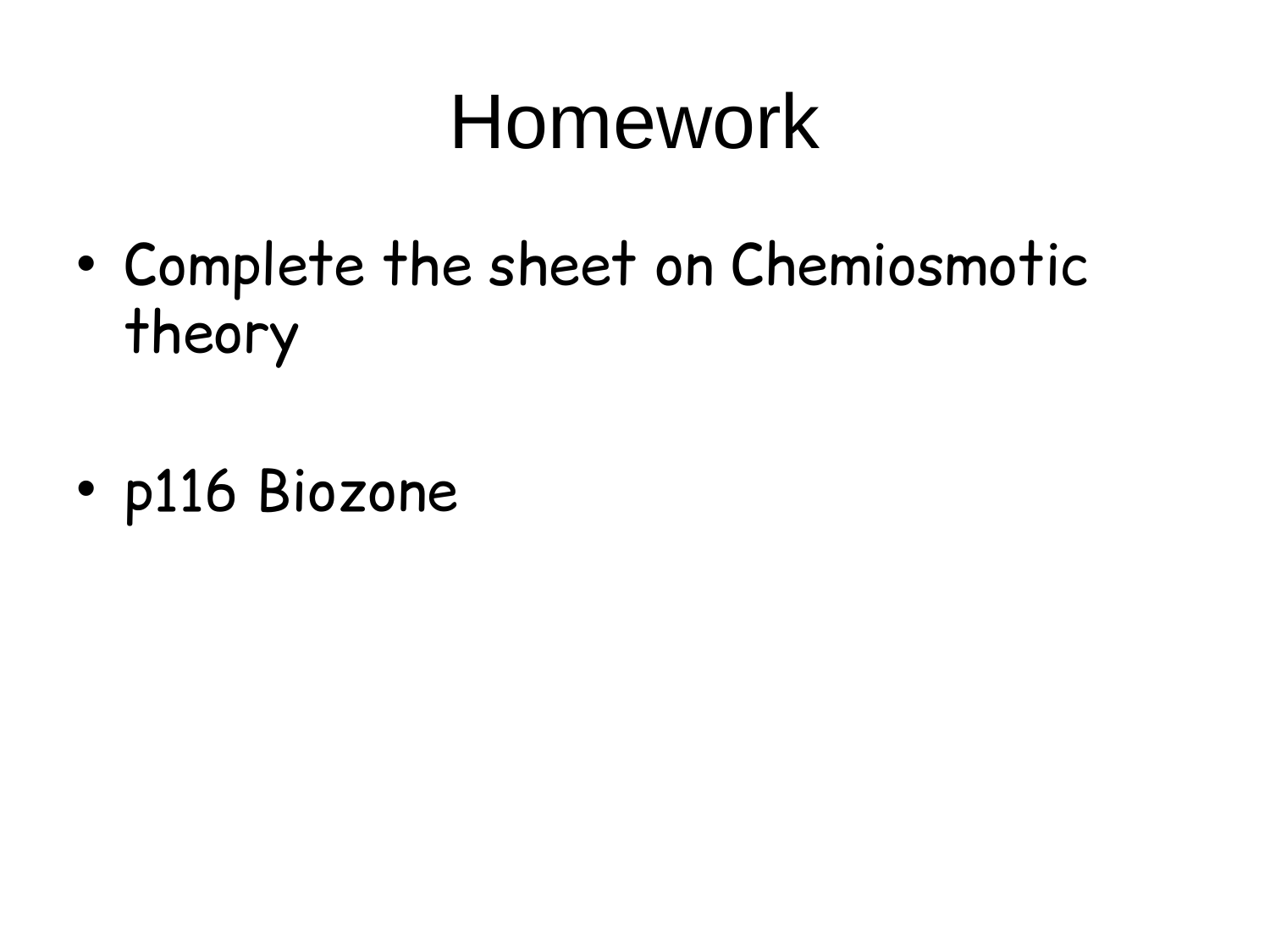

# Homework
Complete the sheet on Chemiosmotic theory

p116 Biozone